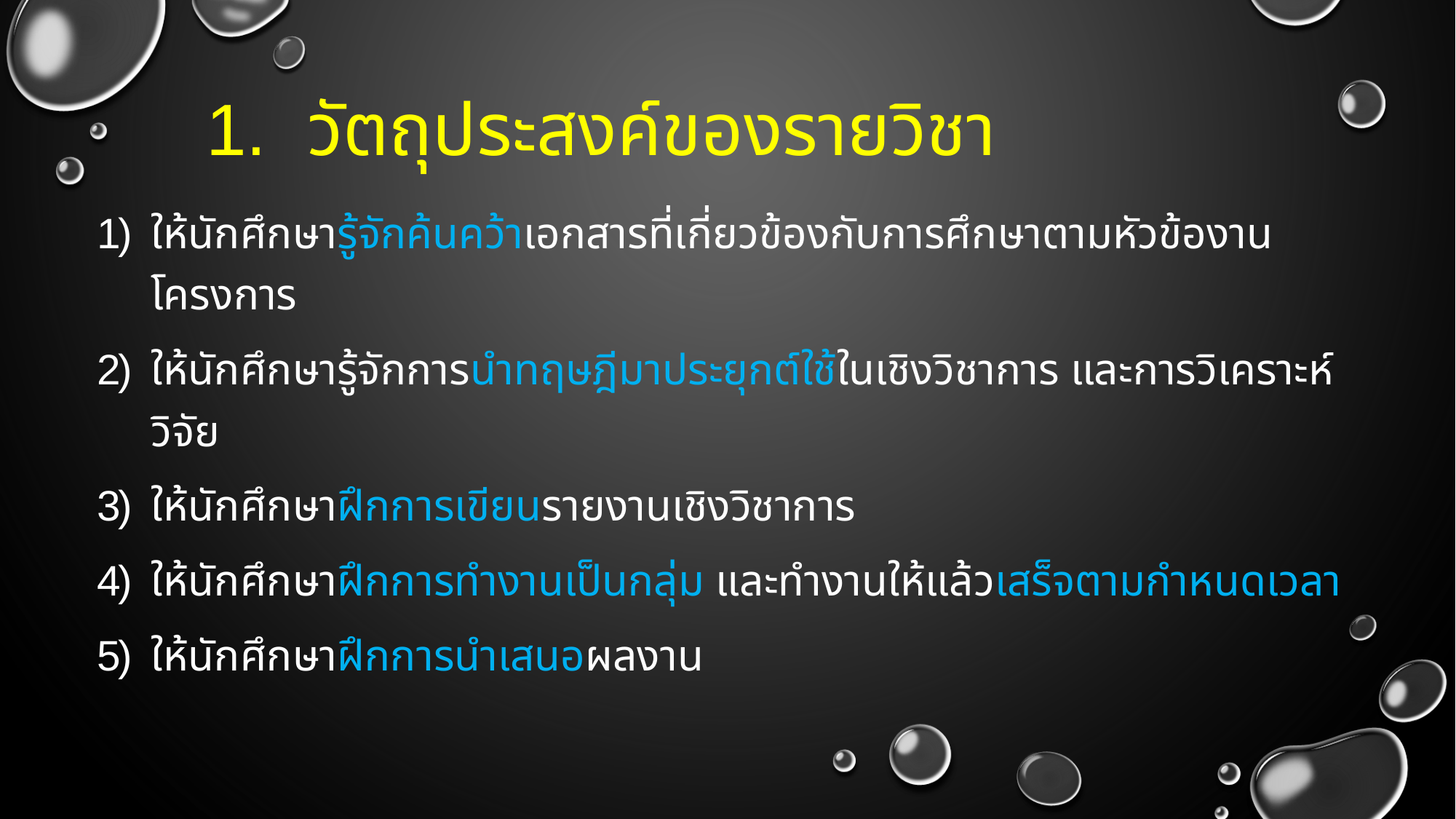

# 1.  วัตถุประสงค์ของรายวิชา
ให้นักศึกษารู้จักค้นคว้าเอกสารที่เกี่ยวข้องกับการศึกษาตามหัวข้องานโครงการ
ให้นักศึกษารู้จักการนำทฤษฎีมาประยุกต์ใช้ในเชิงวิชาการ และการวิเคราะห์ วิจัย
ให้นักศึกษาฝึกการเขียนรายงานเชิงวิชาการ
ให้นักศึกษาฝึกการทำงานเป็นกลุ่ม และทำงานให้แล้วเสร็จตามกำหนดเวลา
ให้นักศึกษาฝึกการนำเสนอผลงาน